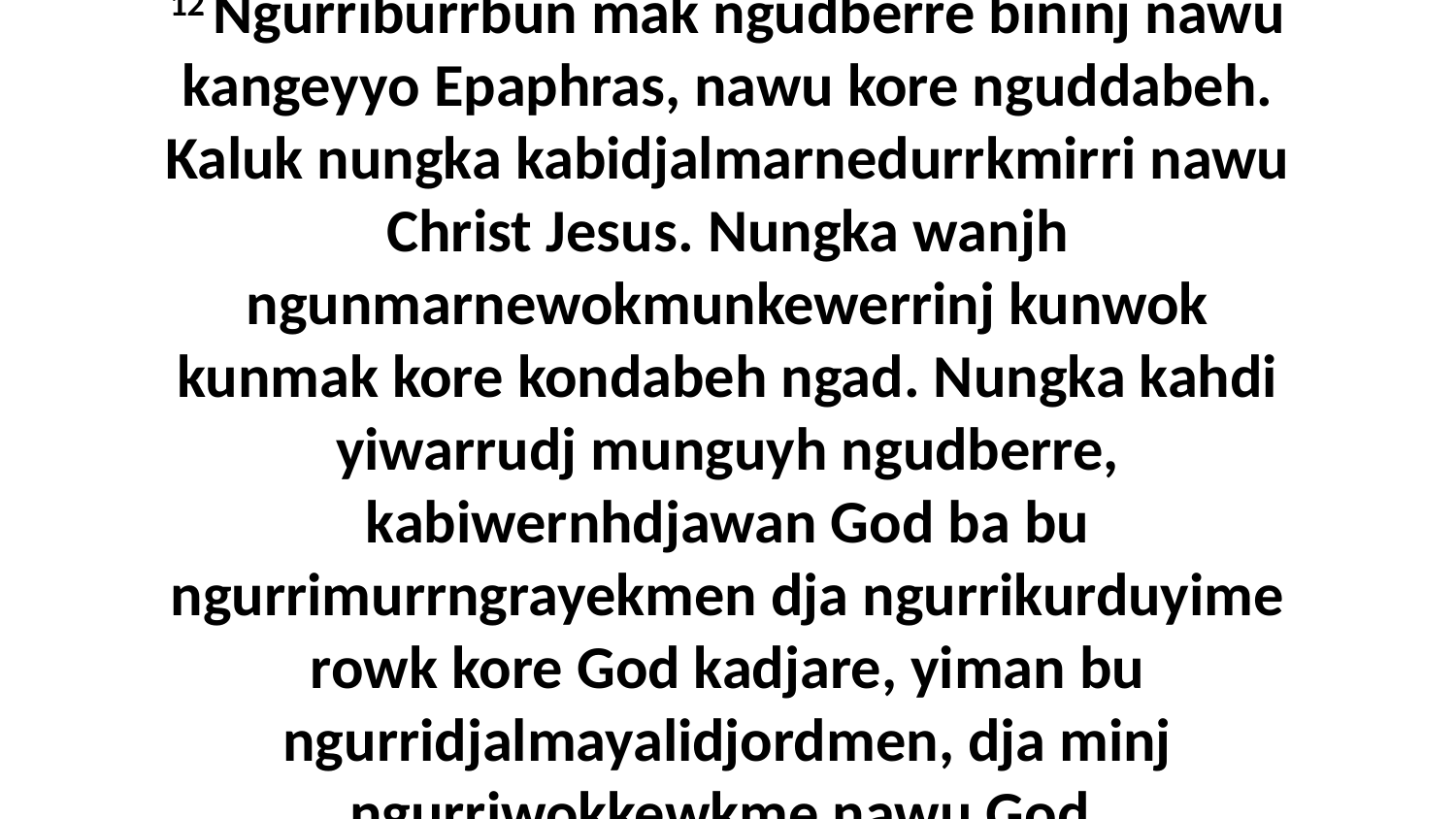

12 Ngurriburrbun mak ngudberre bininj nawu kangeyyo Epaphras, nawu kore nguddabeh. Kaluk nungka kabidjalmarnedurrkmirri nawu Christ Jesus. Nungka wanjh ngunmarnewokmunkewerrinj kunwok kunmak kore kondabeh ngad. Nungka kahdi yiwarrudj munguyh ngudberre, kabiwernhdjawan God ba bu ngurrimurrngrayekmen dja ngurrikurduyime rowk kore God kadjare, yiman bu ngurridjalmayalidjordmen, dja minj ngurriwokkewkme nawu God.